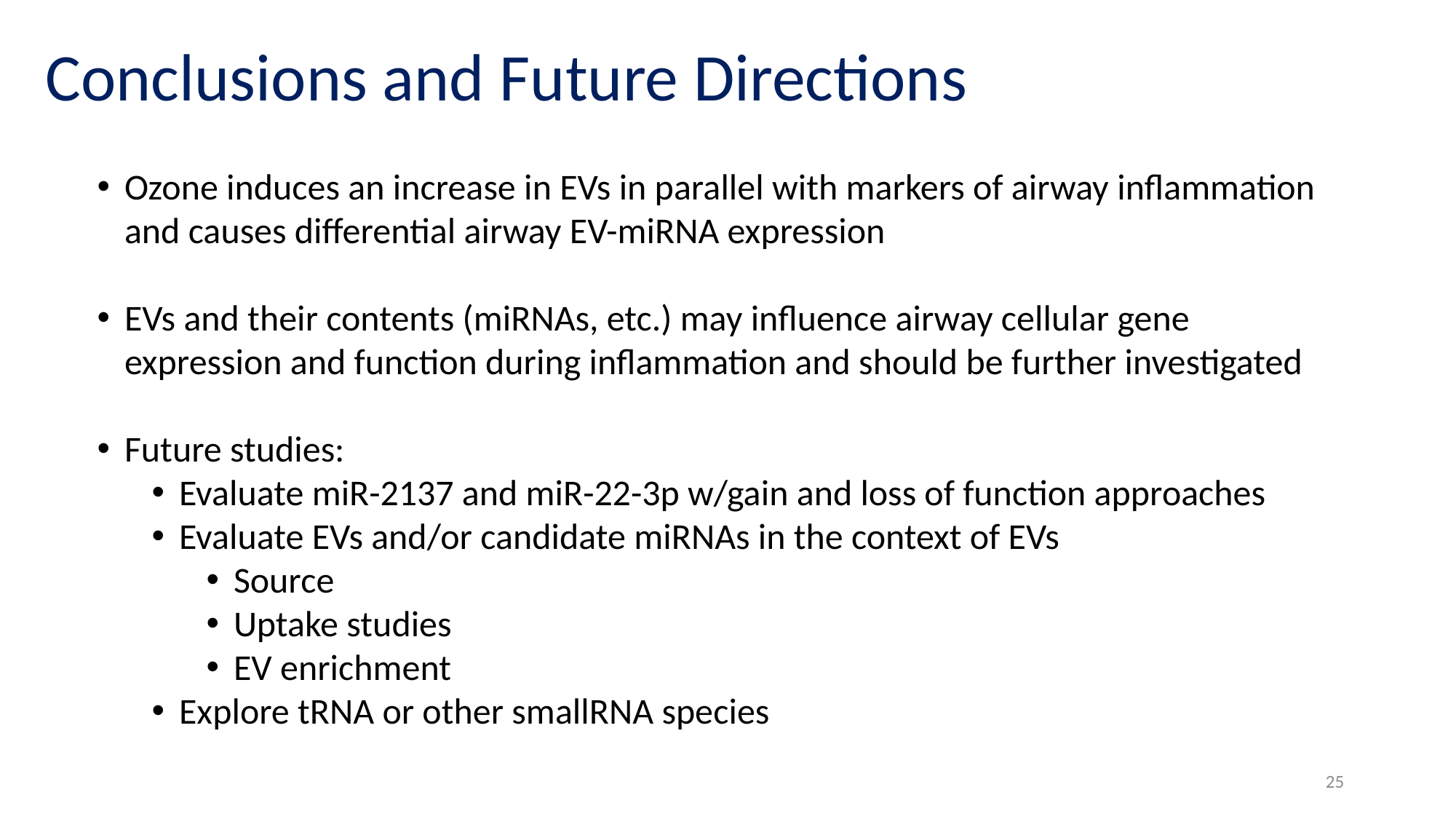

# Conclusions and Future Directions
Ozone induces an increase in EVs in parallel with markers of airway inflammation and causes differential airway EV-miRNA expression

EVs and their contents (miRNAs, etc.) may influence airway cellular gene expression and function during inflammation and should be further investigated

Future studies:
Evaluate miR-2137 and miR-22-3p w/gain and loss of function approaches
Evaluate EVs and/or candidate miRNAs in the context of EVs
Source
Uptake studies
EV enrichment
Explore tRNA or other smallRNA species
25